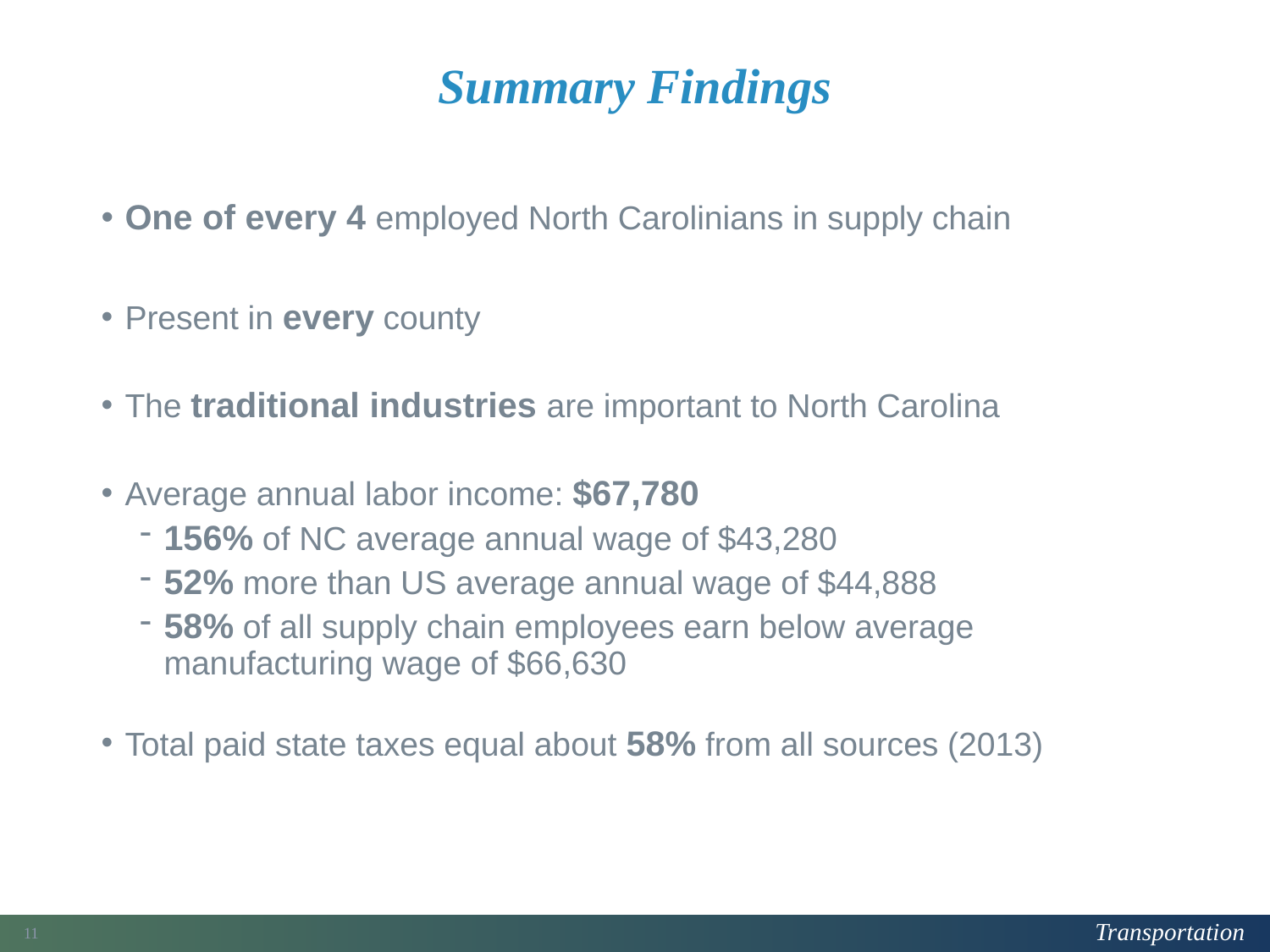

# Summary Findings
One of every 4 employed North Carolinians in supply chain

Present in every county

The traditional industries are important to North Carolina

Average annual labor income: $67,780
156% of NC average annual wage of $43,280
52% more than US average annual wage of $44,888
58% of all supply chain employees earn below average manufacturing wage of $66,630

Total paid state taxes equal about 58% from all sources (2013)

11